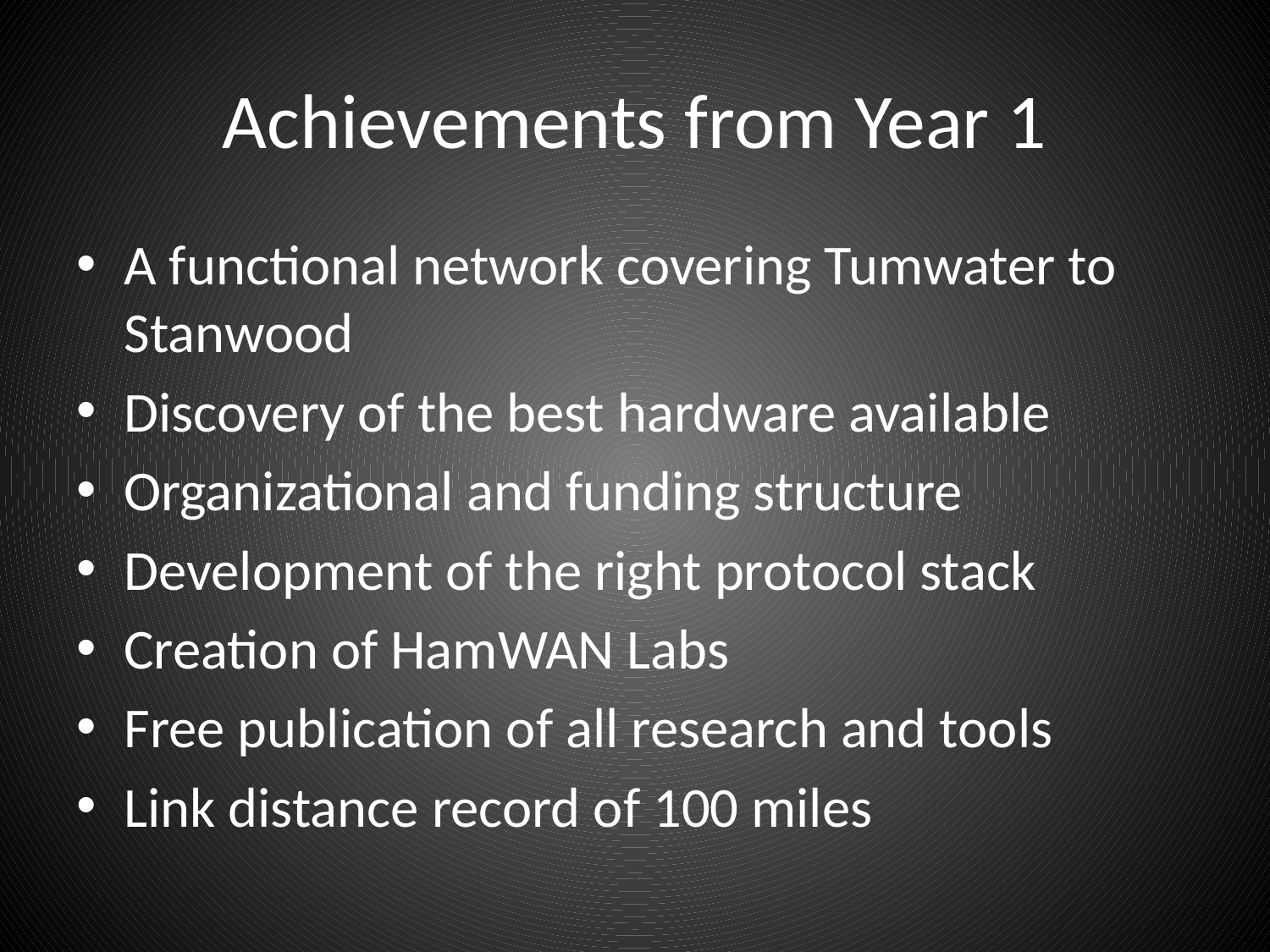

# Achievements from Year 1
A functional network covering Tumwater to Stanwood
Discovery of the best hardware available
Organizational and funding structure
Development of the right protocol stack
Creation of HamWAN Labs
Free publication of all research and tools
Link distance record of 100 miles